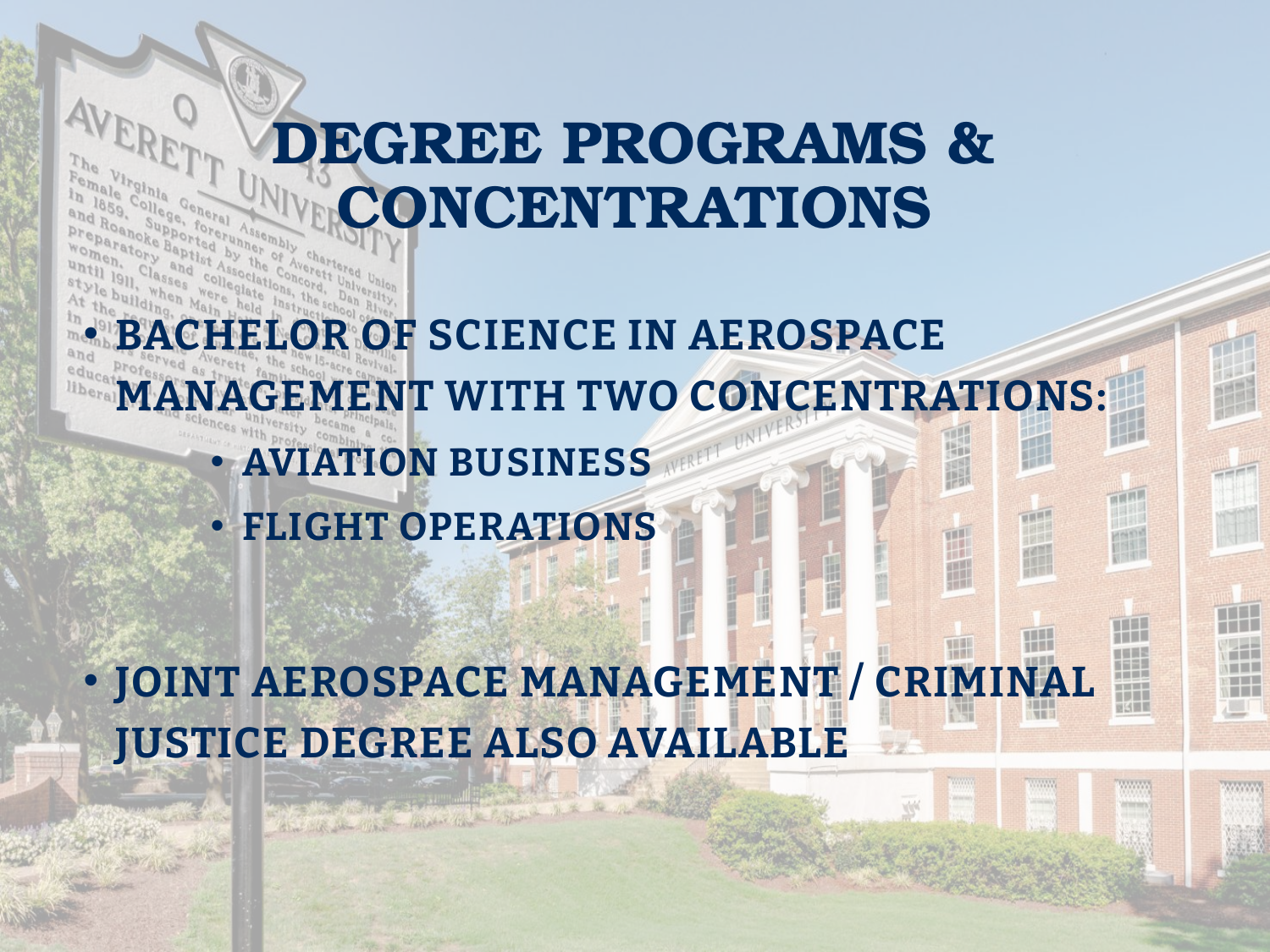

# Degree Programs & Concentrations
Bachelor of Science in Aerospace Management with two concentrations:
Aviation Business
Flight Operations

Joint Aerospace Management / Criminal Justice degree also available